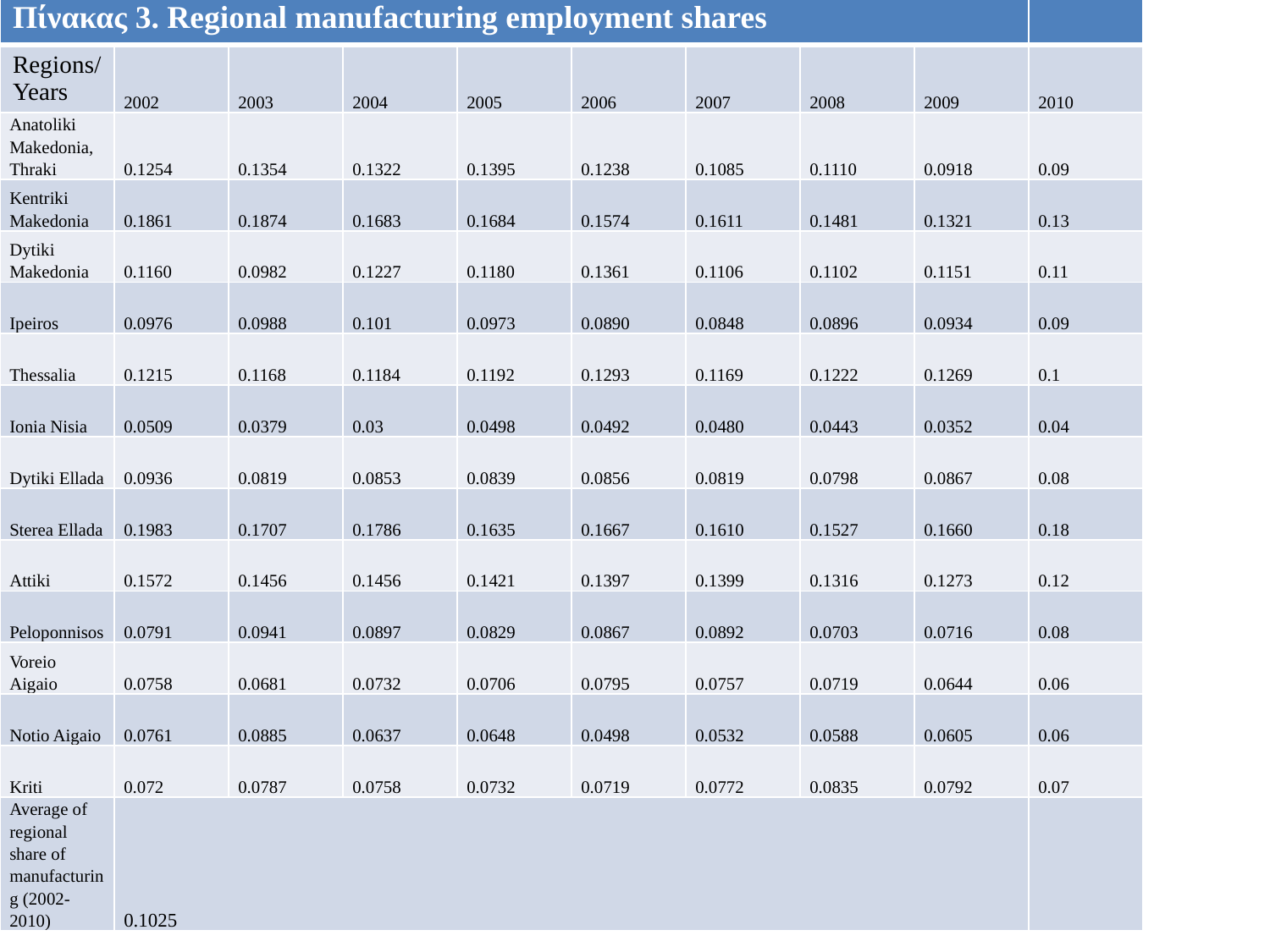

| Πίνακας 3. Regional manufacturing employment shares |  |  |  |  |  |  |  |  |  |
| --- | --- | --- | --- | --- | --- | --- | --- | --- | --- |
| Regions/Years | 2002 | 2003 | 2004 | 2005 | 2006 | 2007 | 2008 | 2009 | 2010 |
| Anatoliki Makedonia, Thraki | 0.1254 | 0.1354 | 0.1322 | 0.1395 | 0.1238 | 0.1085 | 0.1110 | 0.0918 | 0.09 |
| Kentriki Makedonia | 0.1861 | 0.1874 | 0.1683 | 0.1684 | 0.1574 | 0.1611 | 0.1481 | 0.1321 | 0.13 |
| Dytiki Makedonia | 0.1160 | 0.0982 | 0.1227 | 0.1180 | 0.1361 | 0.1106 | 0.1102 | 0.1151 | 0.11 |
| Ipeiros | 0.0976 | 0.0988 | 0.101 | 0.0973 | 0.0890 | 0.0848 | 0.0896 | 0.0934 | 0.09 |
| Thessalia | 0.1215 | 0.1168 | 0.1184 | 0.1192 | 0.1293 | 0.1169 | 0.1222 | 0.1269 | 0.1 |
| Ionia Nisia | 0.0509 | 0.0379 | 0.03 | 0.0498 | 0.0492 | 0.0480 | 0.0443 | 0.0352 | 0.04 |
| Dytiki Ellada | 0.0936 | 0.0819 | 0.0853 | 0.0839 | 0.0856 | 0.0819 | 0.0798 | 0.0867 | 0.08 |
| Sterea Ellada | 0.1983 | 0.1707 | 0.1786 | 0.1635 | 0.1667 | 0.1610 | 0.1527 | 0.1660 | 0.18 |
| Attiki | 0.1572 | 0.1456 | 0.1456 | 0.1421 | 0.1397 | 0.1399 | 0.1316 | 0.1273 | 0.12 |
| Peloponnisos | 0.0791 | 0.0941 | 0.0897 | 0.0829 | 0.0867 | 0.0892 | 0.0703 | 0.0716 | 0.08 |
| Voreio Aigaio | 0.0758 | 0.0681 | 0.0732 | 0.0706 | 0.0795 | 0.0757 | 0.0719 | 0.0644 | 0.06 |
| Notio Aigaio | 0.0761 | 0.0885 | 0.0637 | 0.0648 | 0.0498 | 0.0532 | 0.0588 | 0.0605 | 0.06 |
| Kriti | 0.072 | 0.0787 | 0.0758 | 0.0732 | 0.0719 | 0.0772 | 0.0835 | 0.0792 | 0.07 |
| Average of regional share of manufacturing (2002-2010) | 0.1025 |  |  |  |  |  |  |  |  |
# 5. Εμπειρικά αποτελέσματα (συνέχεια)